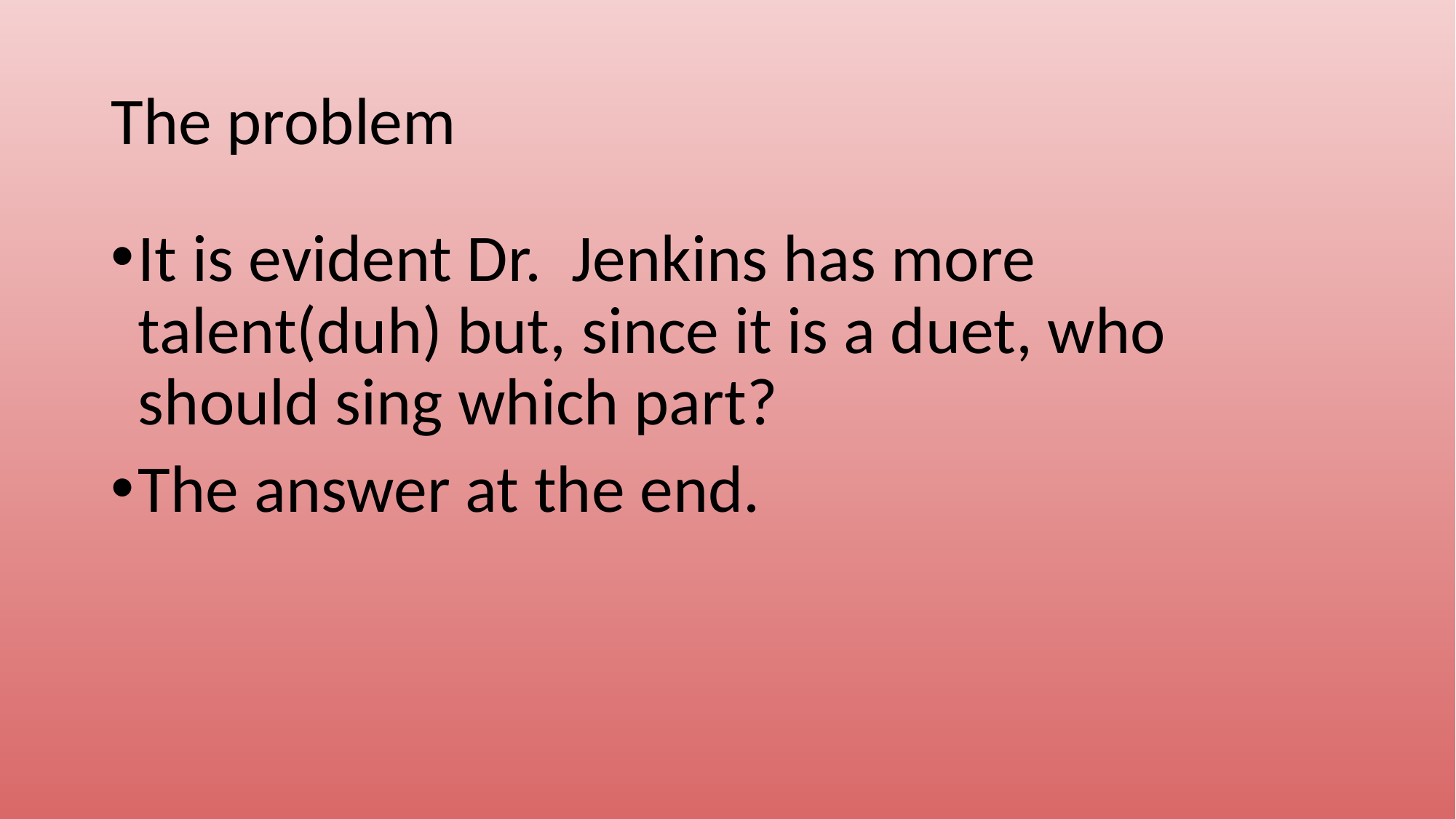

# The problem
It is evident Dr.  Jenkins has more talent(duh) but, since it is a duet, who should sing which part?
The answer at the end.